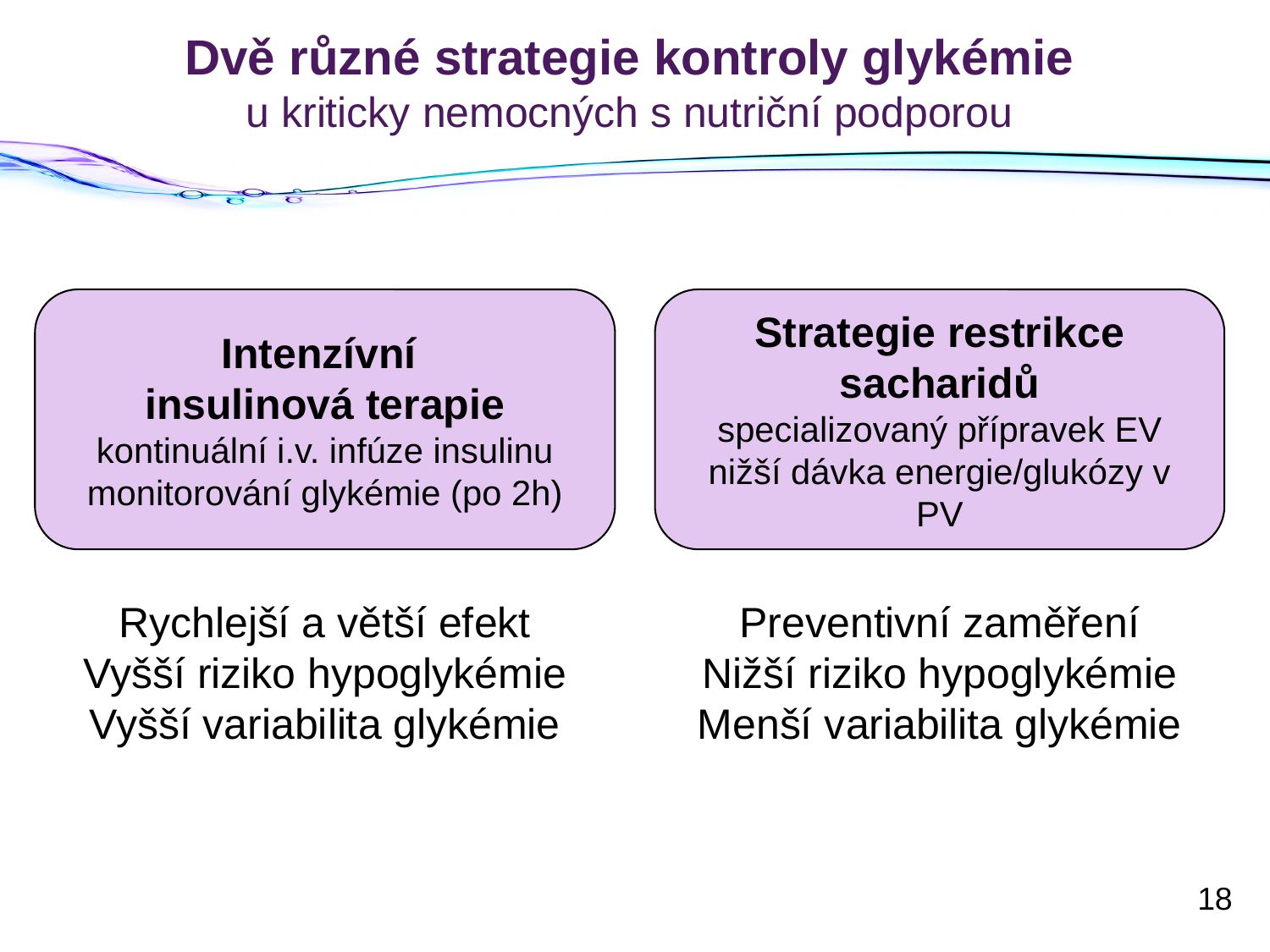

# Dvě různé strategie kontroly glykémie u kriticky nemocných s nutriční podporou
Intenzívní
insulinová terapie
kontinuální i.v. infúze insulinu
monitorování glykémie (po 2h)
Strategie restrikce sacharidů
specializovaný přípravek EV
nižší dávka energie/glukózy v PV
Rychlejší a větší efekt
Vyšší riziko hypoglykémie
Vyšší variabilita glykémie
Preventivní zaměření
Nižší riziko hypoglykémie
Menší variabilita glykémie
18